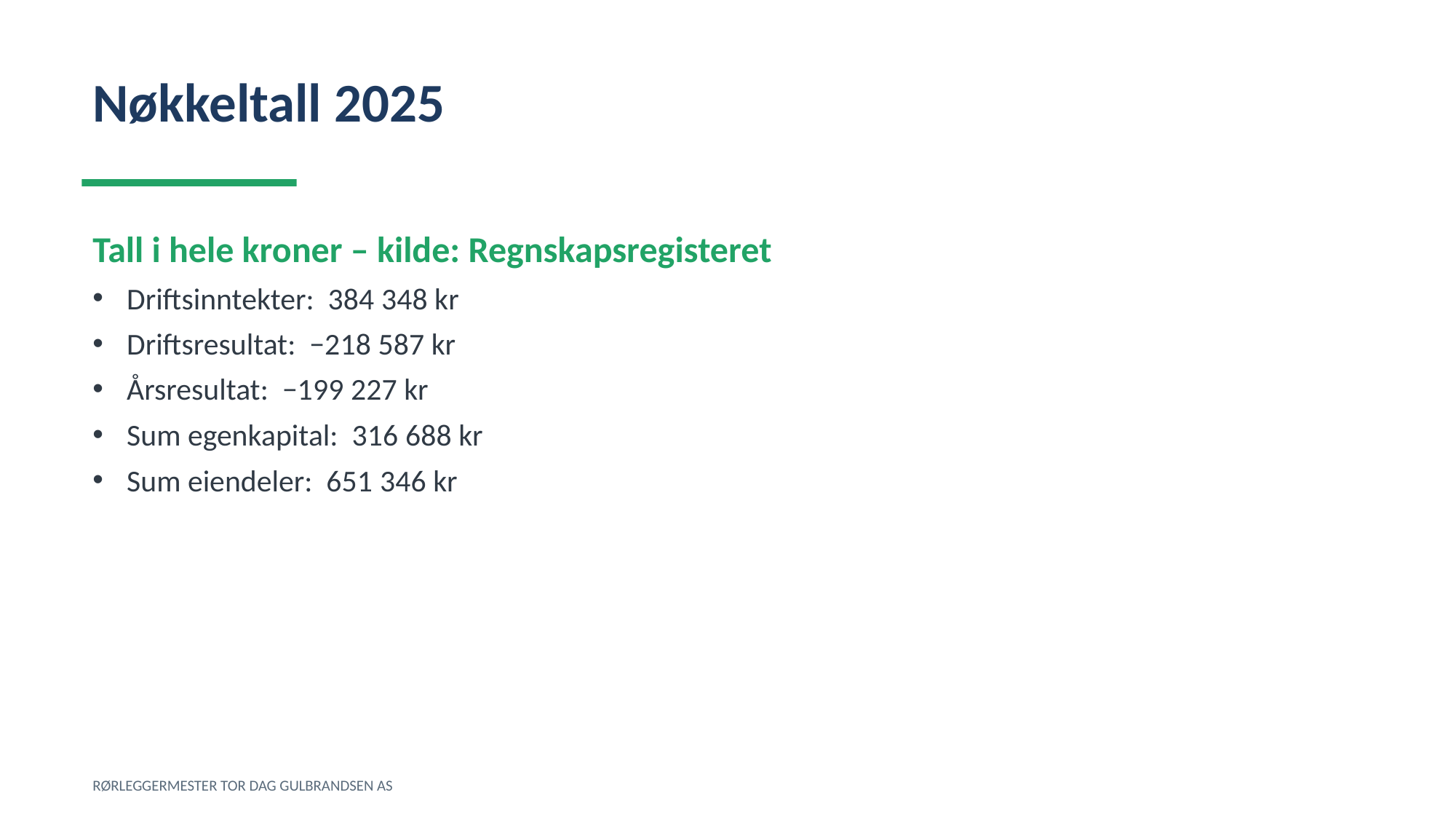

Nøkkeltall 2025

Tall i hele kroner – kilde: Regnskapsregisteret
Driftsinntekter:  384 348 kr
Driftsresultat:  −218 587 kr
Årsresultat:  −199 227 kr
Sum egenkapital:  316 688 kr
Sum eiendeler:  651 346 kr
RØRLEGGERMESTER TOR DAG GULBRANDSEN AS